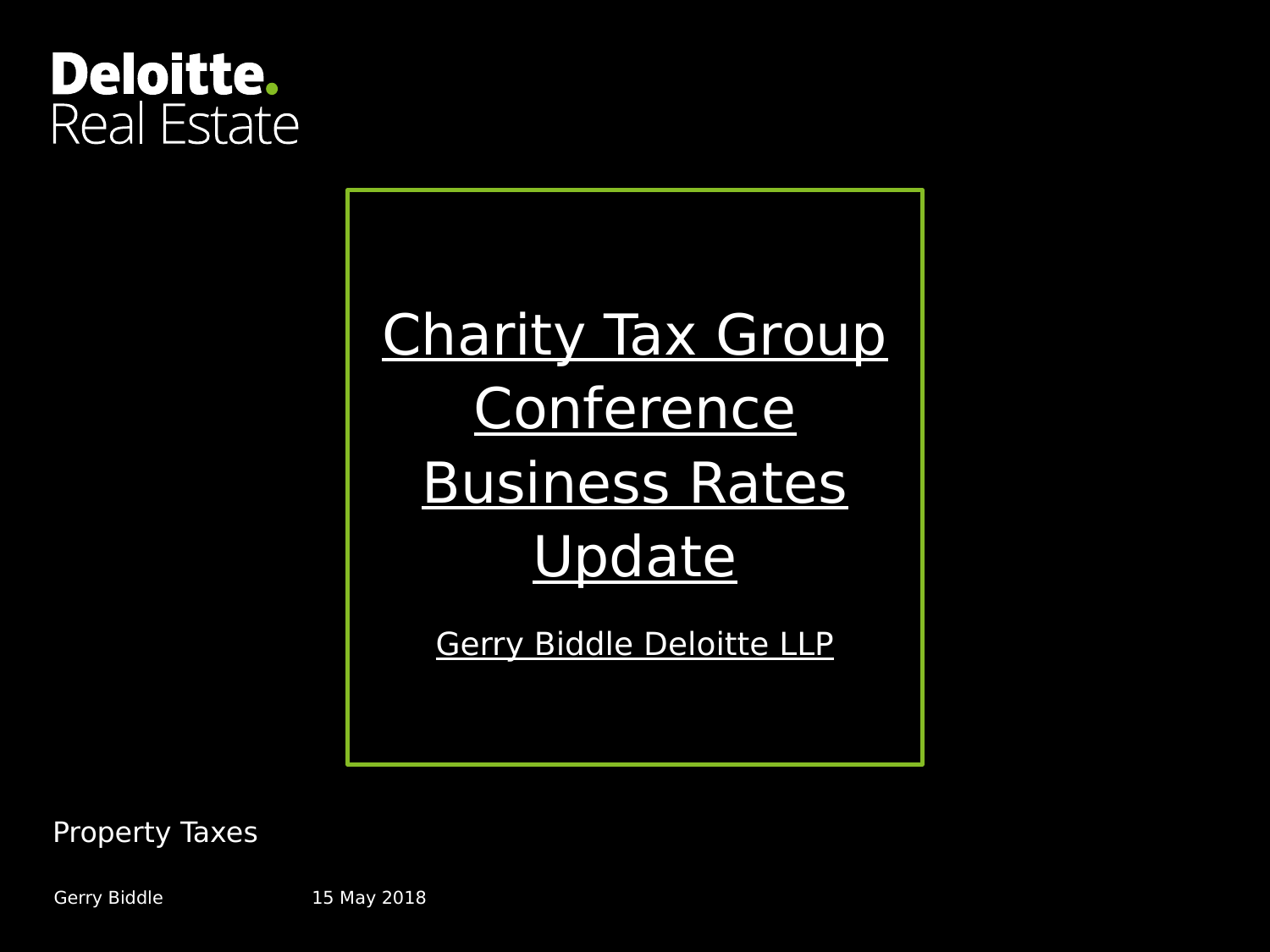

# Charity Tax Group Conference Business Rates Update Gerry Biddle Deloitte LLP
Property Taxes
Gerry Biddle                           15 May 2018